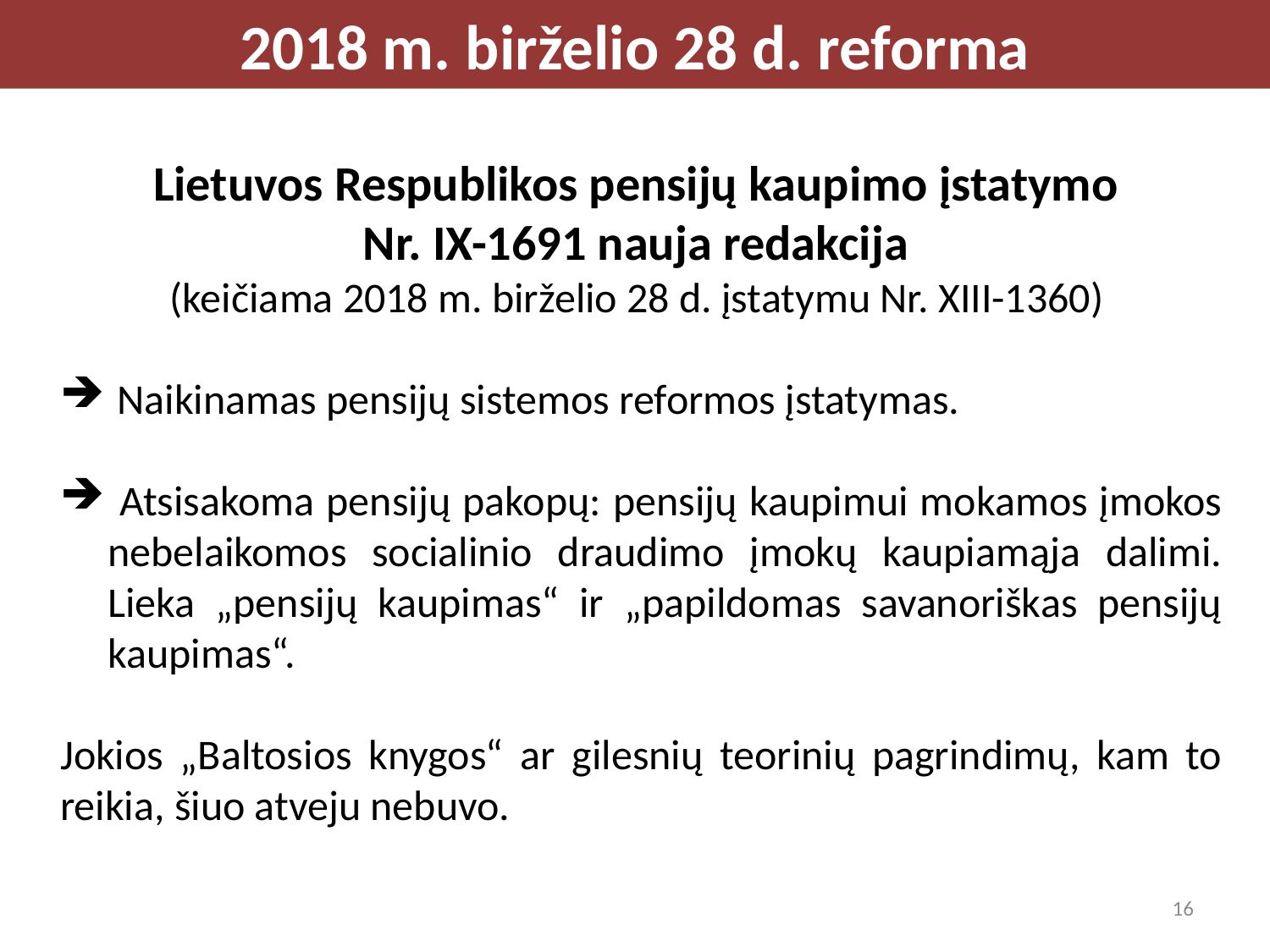

2018 m. birželio 28 d. reforma
Lietuvos Respublikos pensijų kaupimo įstatymo
Nr. IX-1691 nauja redakcija
(keičiama 2018 m. birželio 28 d. įstatymu Nr. XIII-1360)

 Naikinamas pensijų sistemos reformos įstatymas.

 Atsisakoma pensijų pakopų: pensijų kaupimui mokamos įmokos nebelaikomos socialinio draudimo įmokų kaupiamąja dalimi. Lieka „pensijų kaupimas“ ir „papildomas savanoriškas pensijų kaupimas“.

Jokios „Baltosios knygos“ ar gilesnių teorinių pagrindimų, kam to reikia, šiuo atveju nebuvo.

16